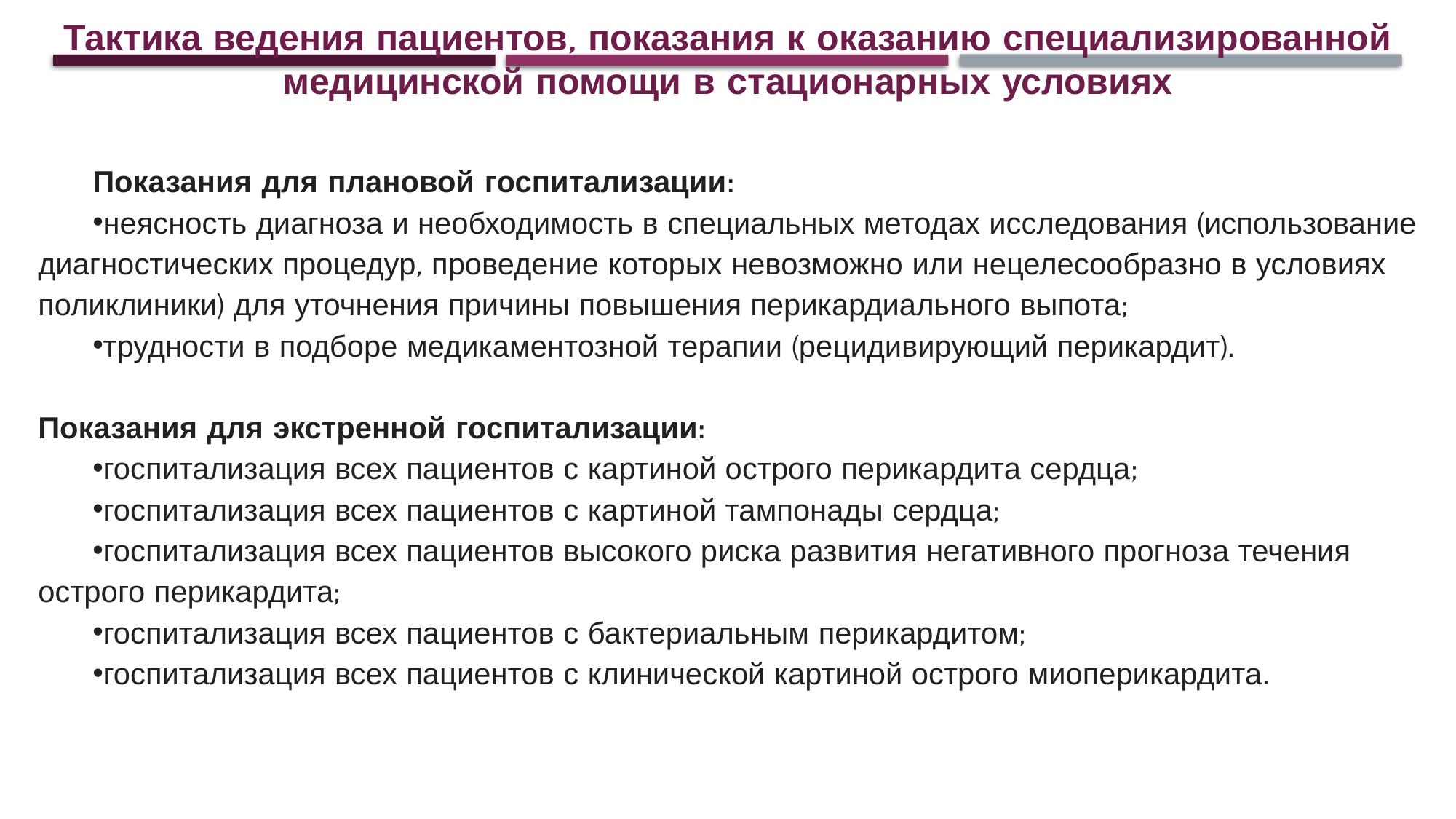

Тактика ведения пациентов, показания к оказанию специализированной медицинской помощи в стационарных условиях
Показания для плановой госпитализации:
неясность диагноза и необходимость в специальных методах исследования (использование диагностических процедур, проведение которых невозможно или нецелесообразно в условиях поликлиники) для уточнения причины повышения перикардиального выпота;
трудности в подборе медикаментозной терапии (рецидивирующий перикардит).
Показания для экстренной госпитализации:
госпитализация всех пациентов с картиной острого перикардита сердца;
госпитализация всех пациентов с картиной тампонады сердца;
госпитализация всех пациентов высокого риска развития негативного прогноза течения острого перикардита;
госпитализация всех пациентов с бактериальным перикардитом;
госпитализация всех пациентов с клинической картиной острого миоперикардита.